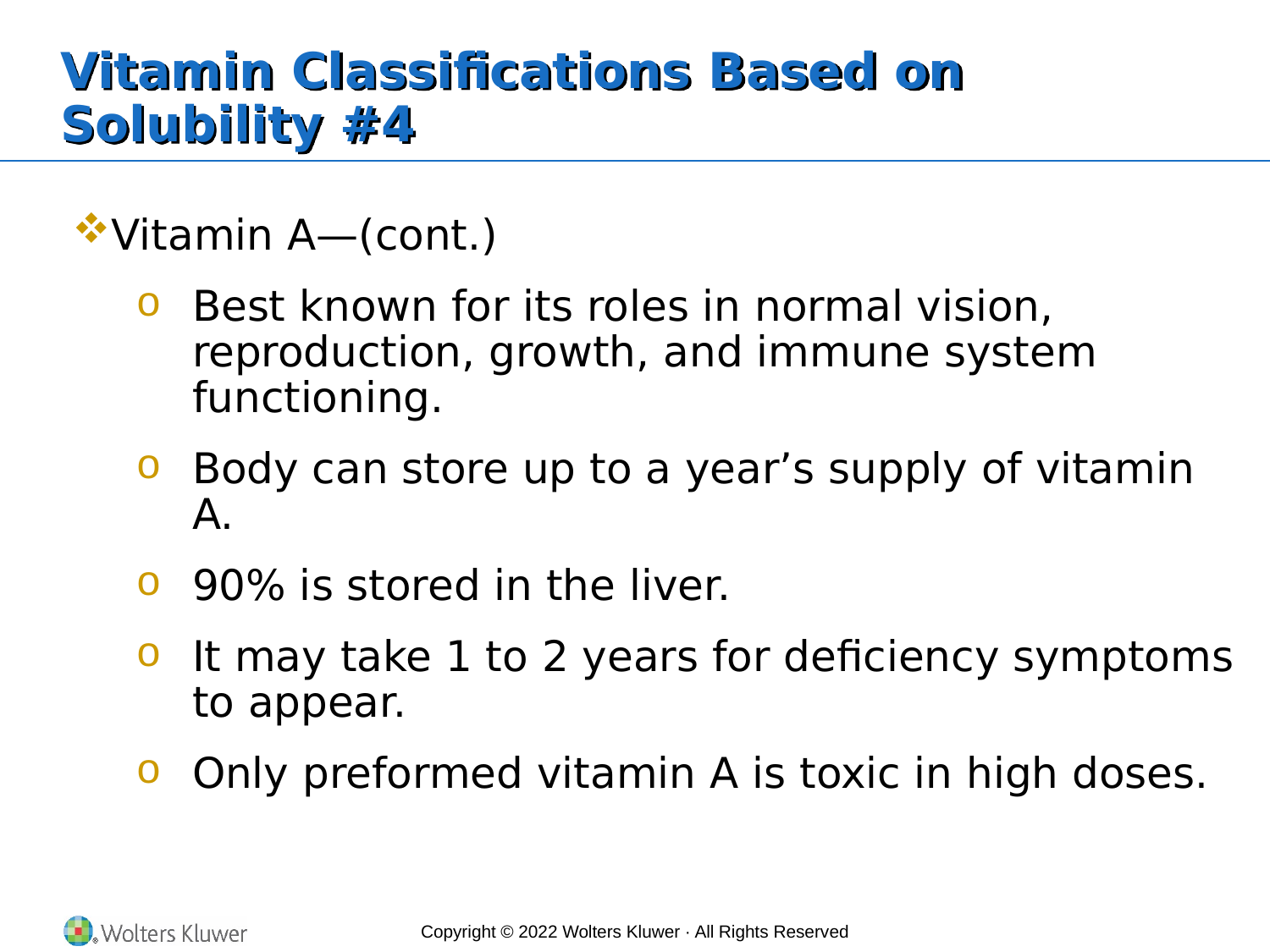

# Vitamin Classifications Based on Solubility #4
Vitamin A—(cont.)
Best known for its roles in normal vision, reproduction, growth, and immune system functioning.
Body can store up to a year’s supply of vitamin A.
90% is stored in the liver.
It may take 1 to 2 years for deficiency symptoms to appear.
Only preformed vitamin A is toxic in high doses.